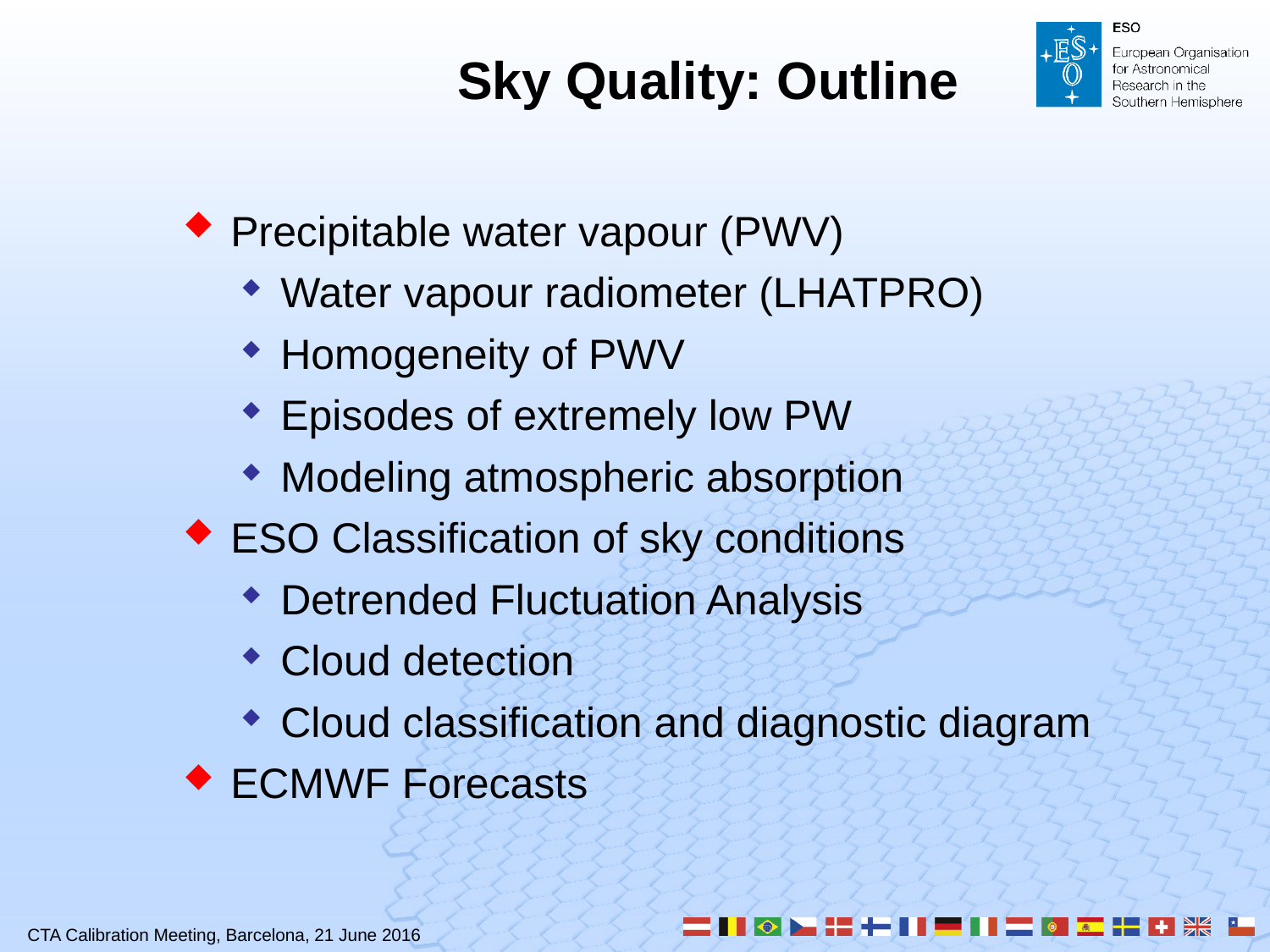

# Sky Quality: Outline
Precipitable water vapour (PWV)
Water vapour radiometer (LHATPRO)
Homogeneity of PWV
Episodes of extremely low PW
Modeling atmospheric absorption
ESO Classification of sky conditions
Detrended Fluctuation Analysis
Cloud detection
Cloud classification and diagnostic diagram
ECMWF Forecasts